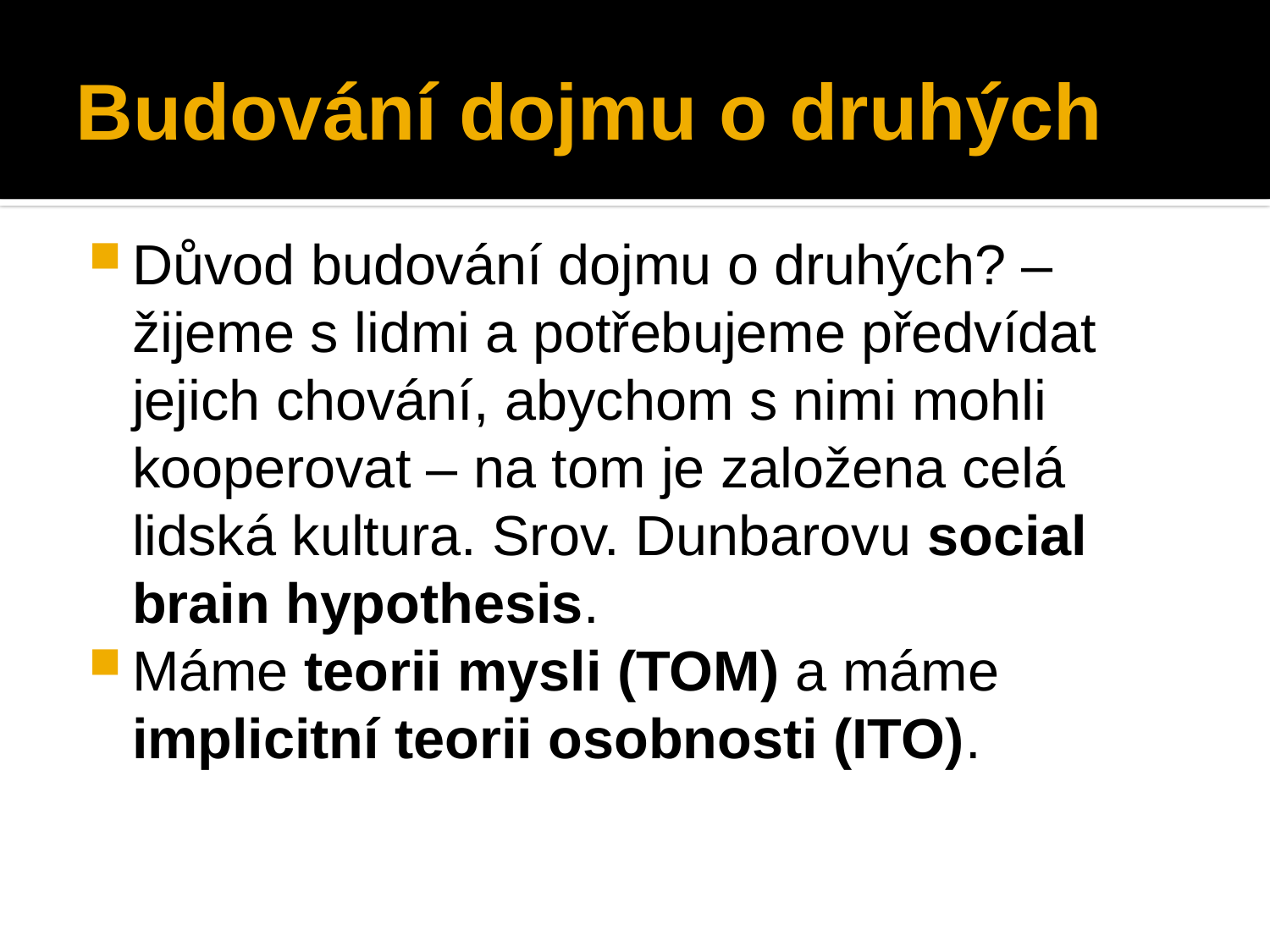

Budování dojmu o druhých
Důvod budování dojmu o druhých? – žijeme s lidmi a potřebujeme předvídat jejich chování, abychom s nimi mohli kooperovat – na tom je založena celá lidská kultura. Srov. Dunbarovu social brain hypothesis.
Máme teorii mysli (TOM) a máme implicitní teorii osobnosti (ITO).